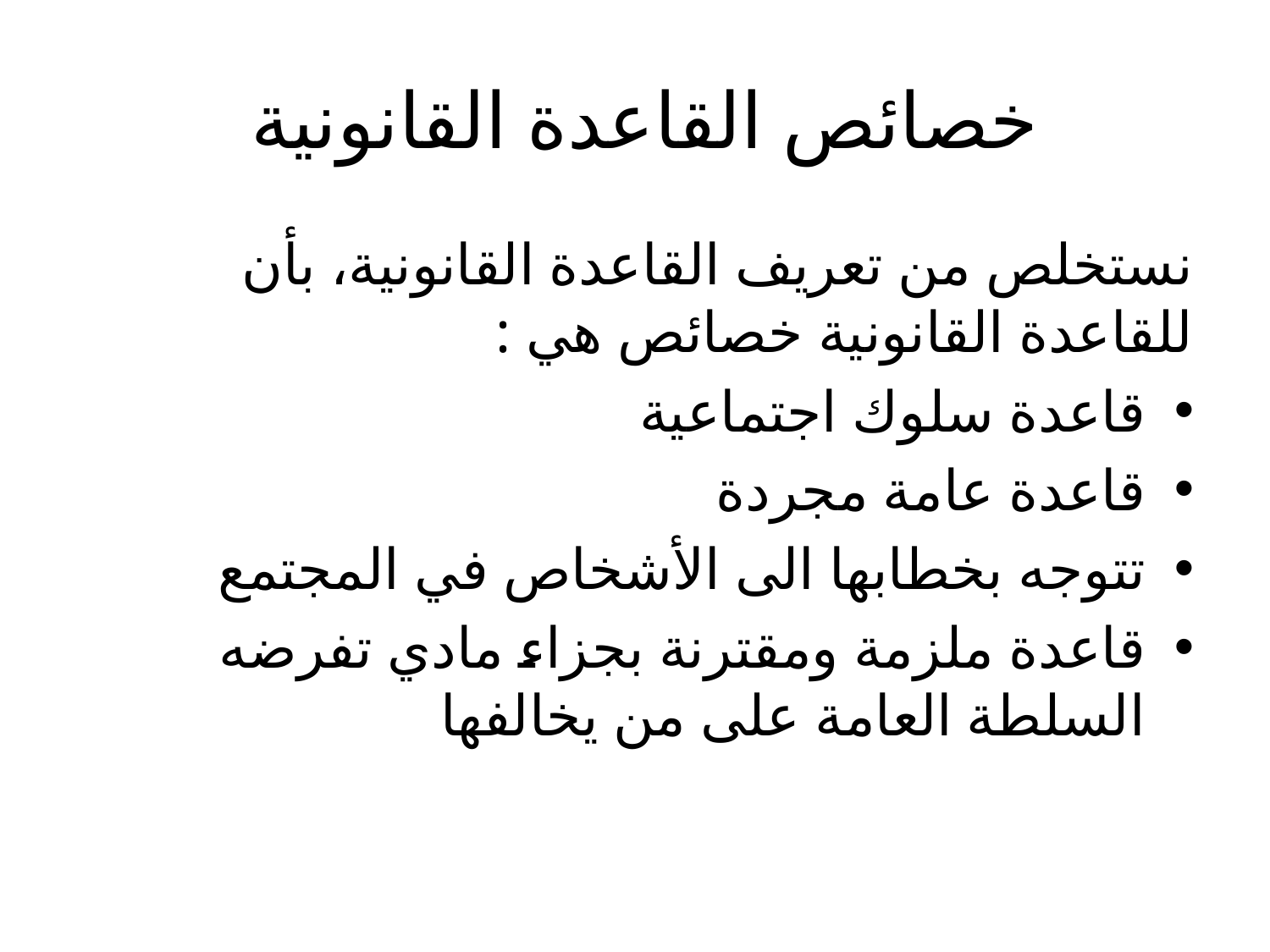

# خصائص القاعدة القانونية
نستخلص من تعريف القاعدة القانونية، بأن للقاعدة القانونية خصائص هي :
قاعدة سلوك اجتماعية
قاعدة عامة مجردة
تتوجه بخطابها الى الأشخاص في المجتمع
قاعدة ملزمة ومقترنة بجزاء مادي تفرضه السلطة العامة على من يخالفها